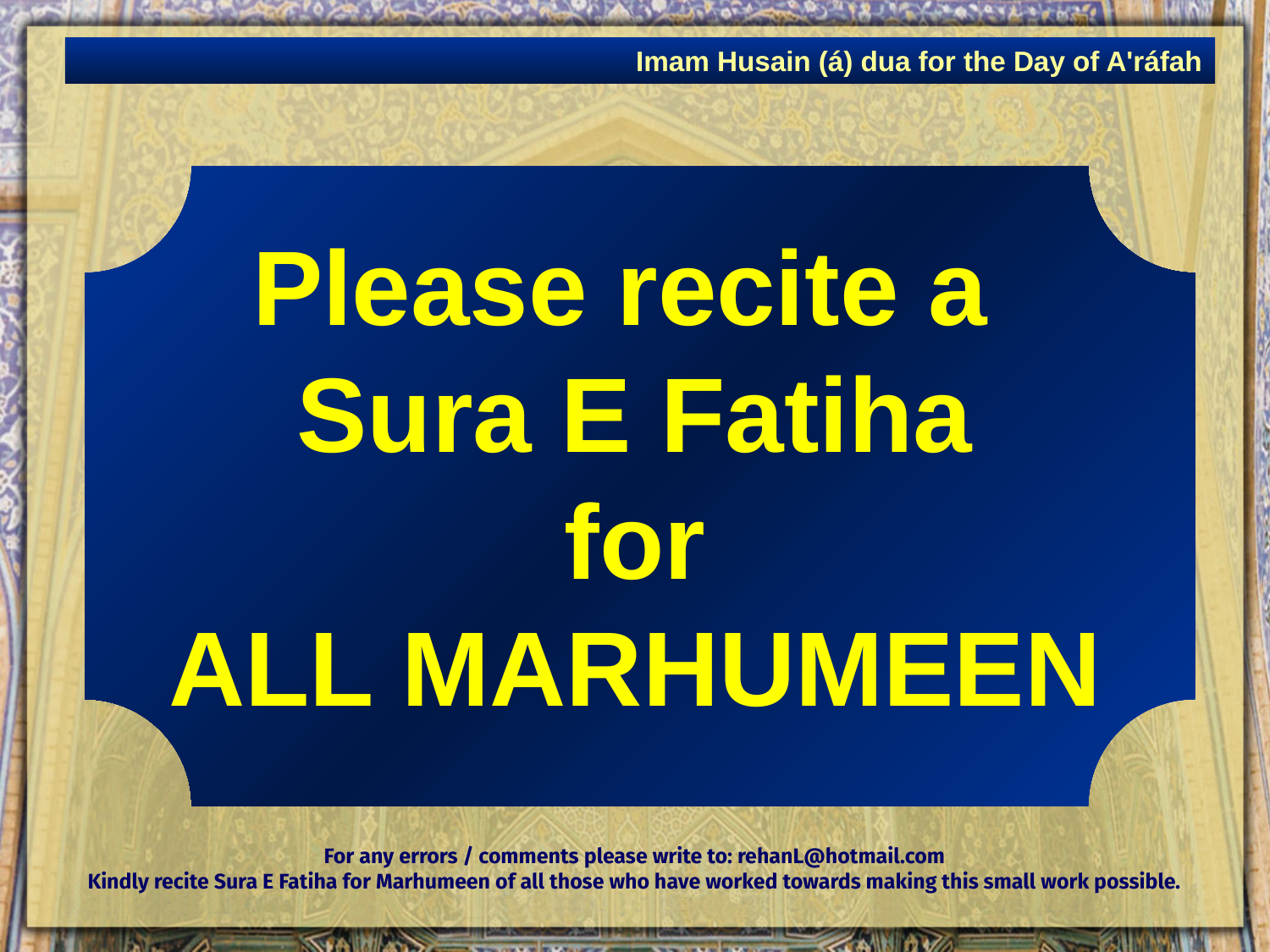

Imam Husain (á) dua for the Day of A'ráfah

# Please recite a Sura E Fatiha for ALL MARHUMEEN
For any errors / comments please write to: rehanL@hotmail.com
Kindly recite Sura E Fatiha for Marhumeen of all those who have worked towards making this small work possible.